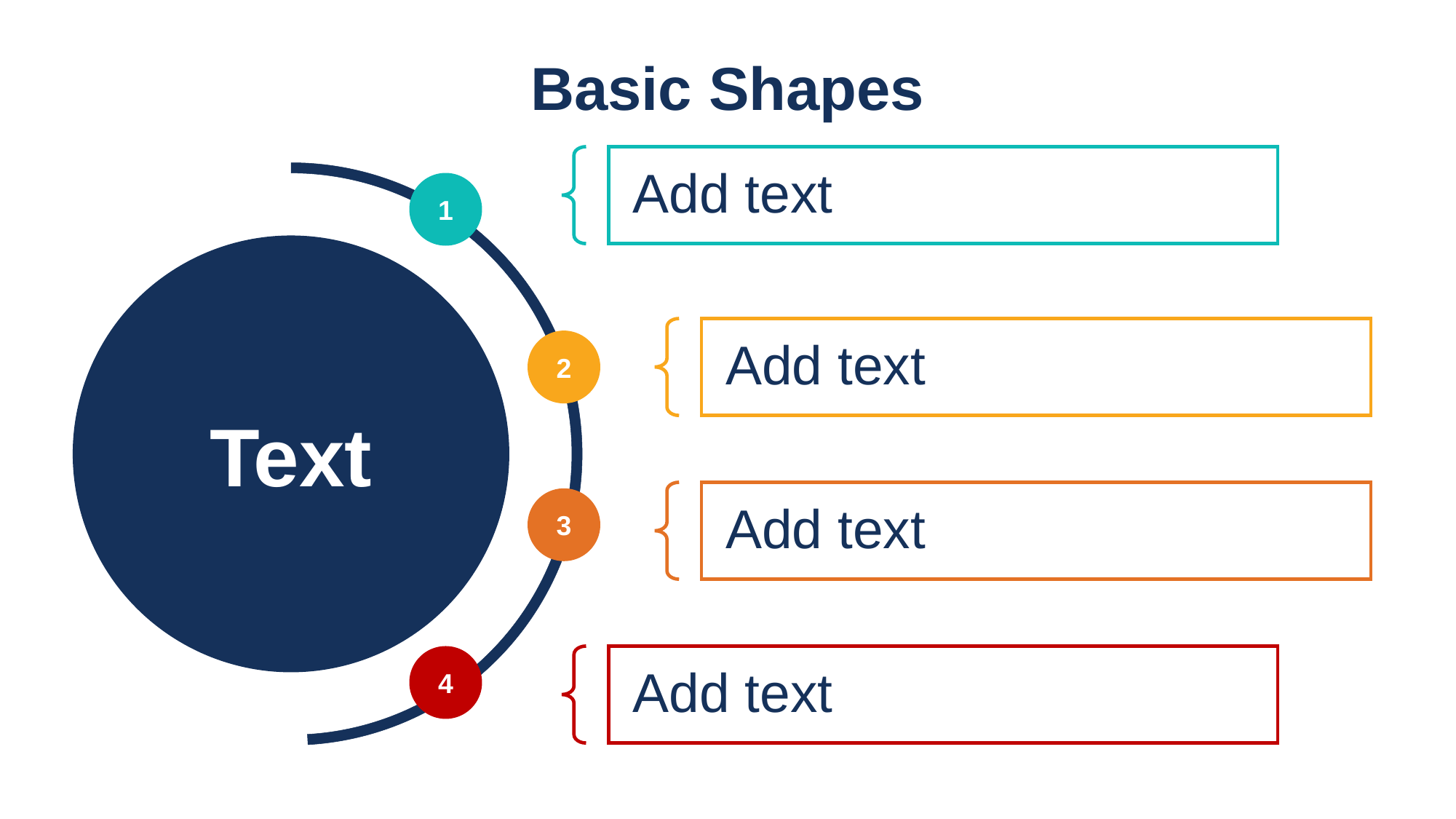

# Basic Shapes

Add text

1
Text

Add text
2

Add text
3
4

Add text